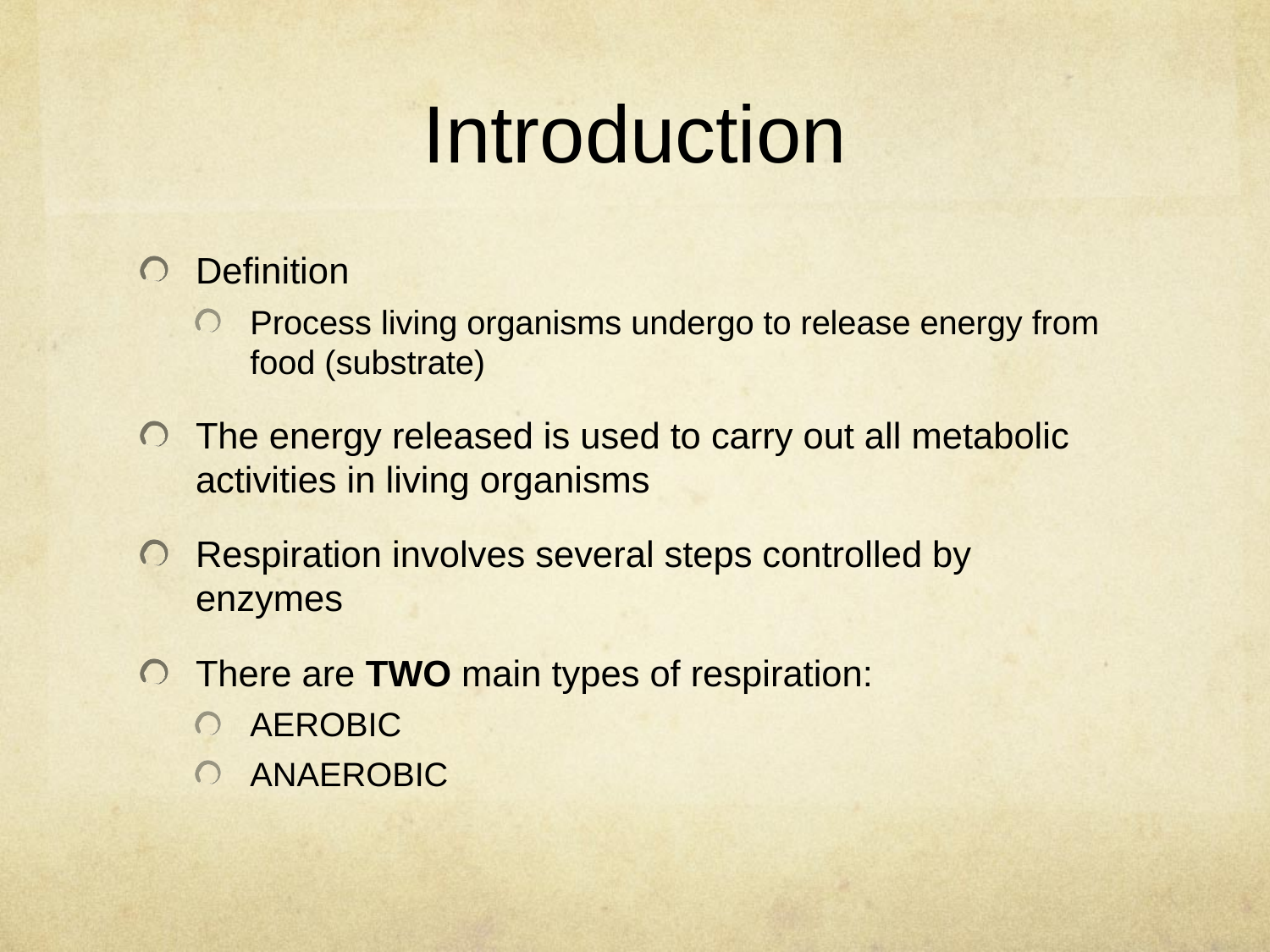

# Introduction
Definition
Process living organisms undergo to release energy from food (substrate)
The energy released is used to carry out all metabolic activities in living organisms
Respiration involves several steps controlled by enzymes
There are TWO main types of respiration:
AEROBIC
ANAEROBIC